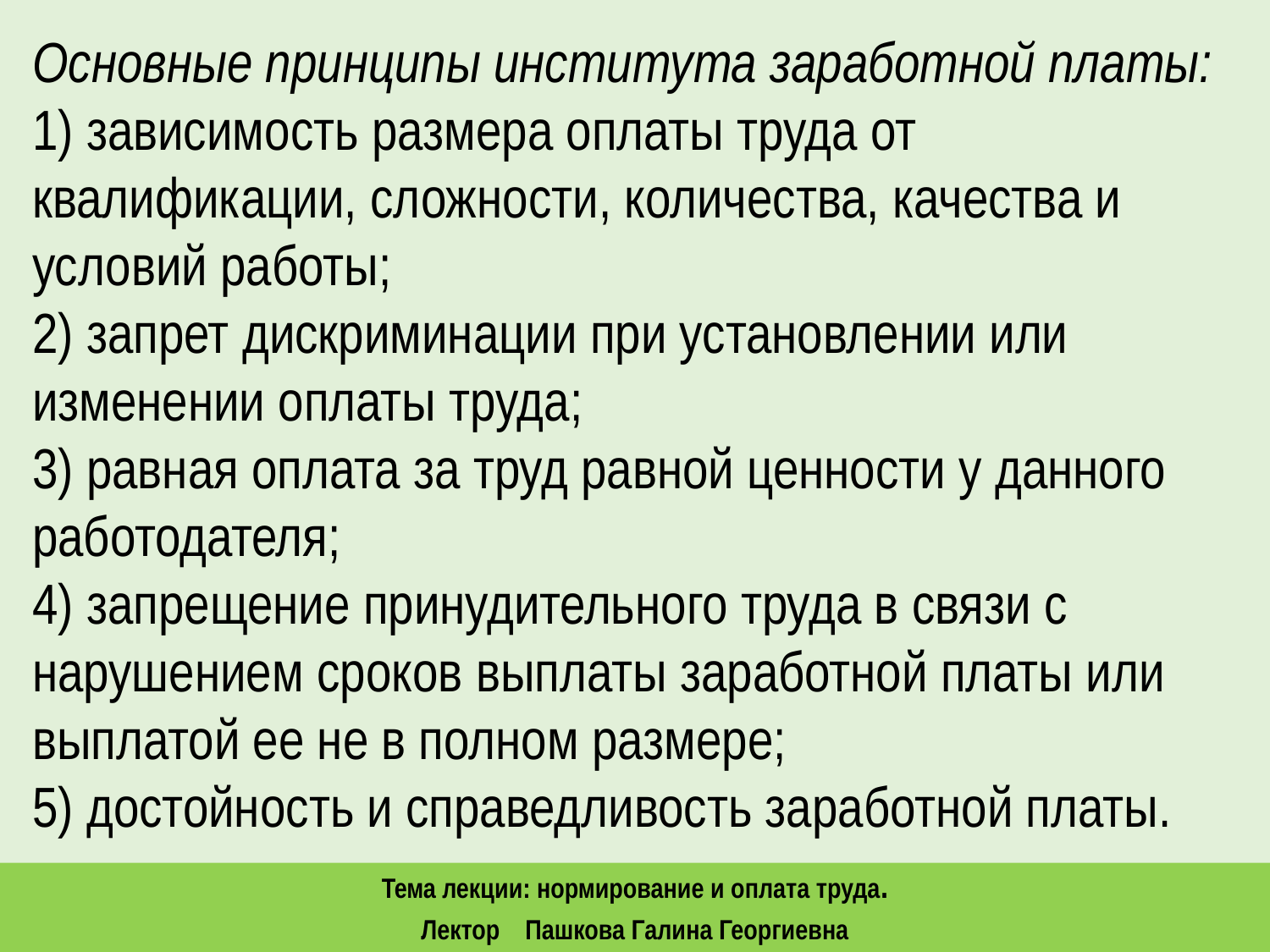

Основные принципы института заработной платы:
1) зависимость размера оплаты труда от квалификации, сложности, количества, качества и условий работы;
2) запрет дискриминации при установлении или изменении оплаты труда;
3) равная оплата за труд равной ценности у данного работодателя;
4) запрещение принудительного труда в связи с нарушением сроков выплаты заработной платы или выплатой ее не в полном размере;
5) достойность и справедливость заработной платы.

Тема лекции: нормирование и оплата труда.
Лектор    Пашкова Галина Георгиевна